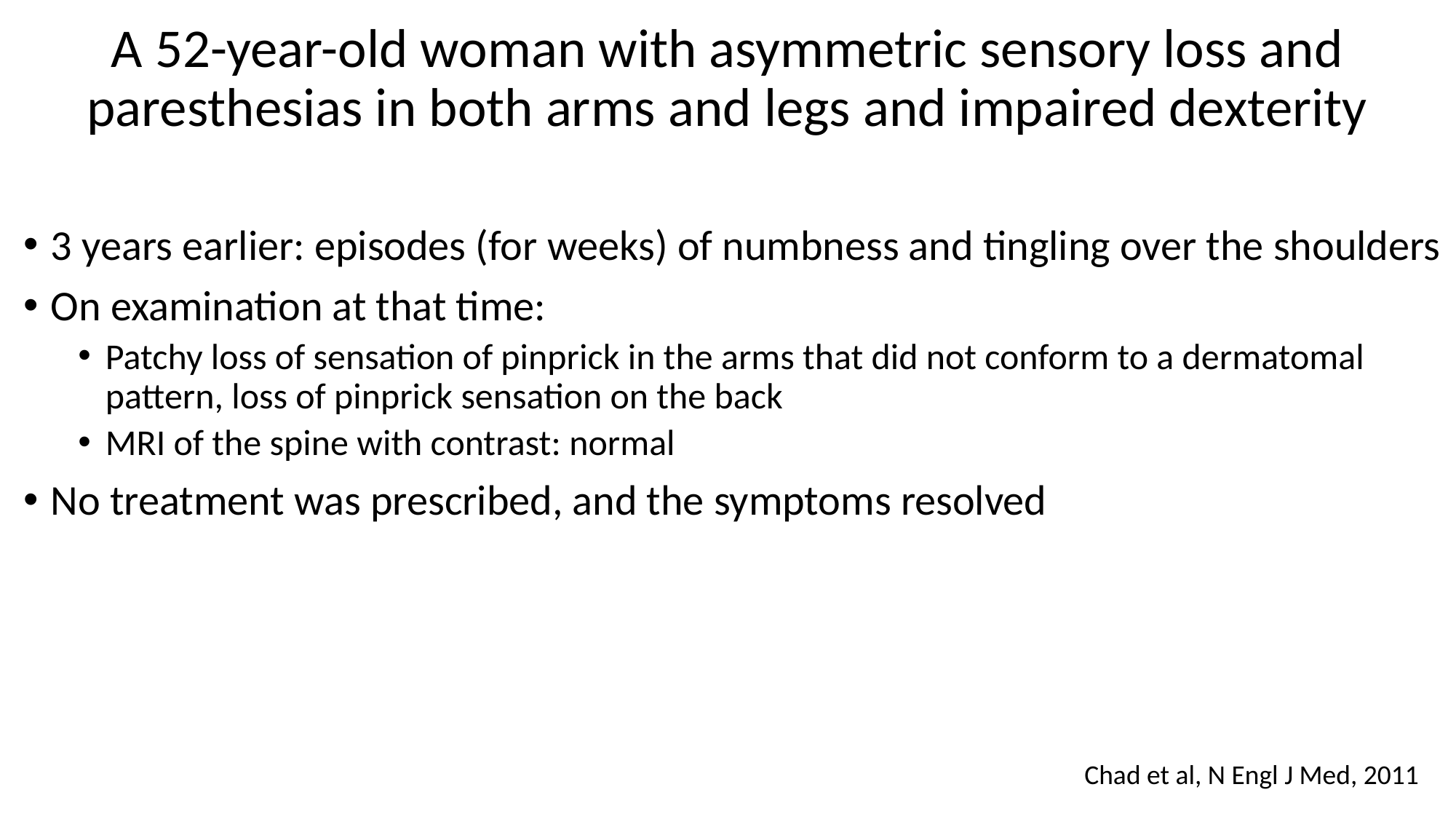

# A 52-year-old woman with asymmetric sensory loss and paresthesias in both arms and legs and impaired dexterity
3 years earlier: episodes (for weeks) of numbness and tingling over the shoulders
On examination at that time:
Patchy loss of sensation of pinprick in the arms that did not conform to a dermatomal pattern, loss of pinprick sensation on the back
MRI of the spine with contrast: normal
No treatment was prescribed, and the symptoms resolved
Chad et al, N Engl J Med, 2011